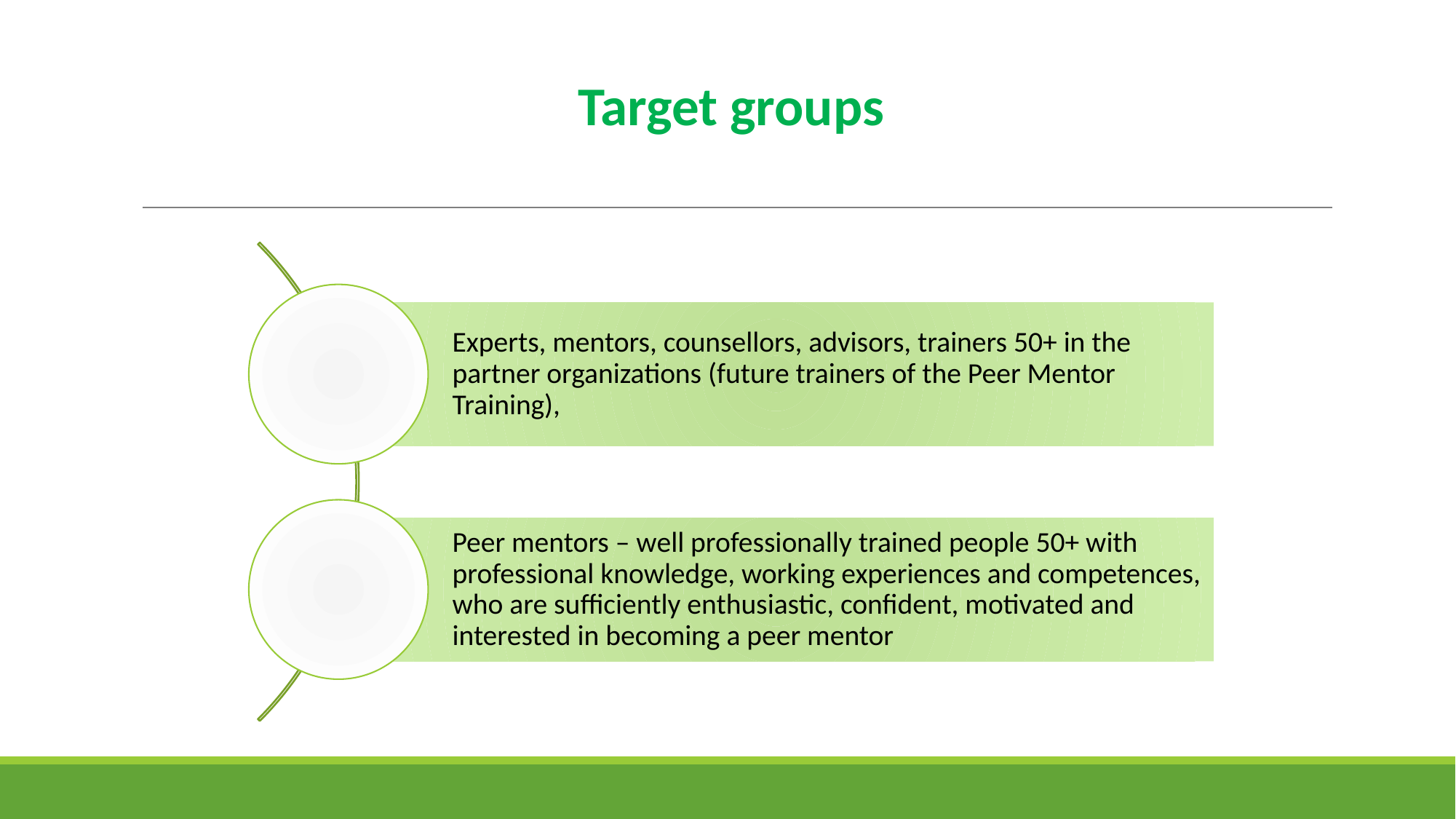

# Target groups

Experts, mentors, counsellors, advisors, trainers 50+ in the partner organizations (future trainers of the Peer Mentor Training),

Peer mentors – well professionally trained people 50+ with professional knowledge, working experiences and competences, who are sufficiently enthusiastic, confident, motivated and interested in becoming a peer mentor